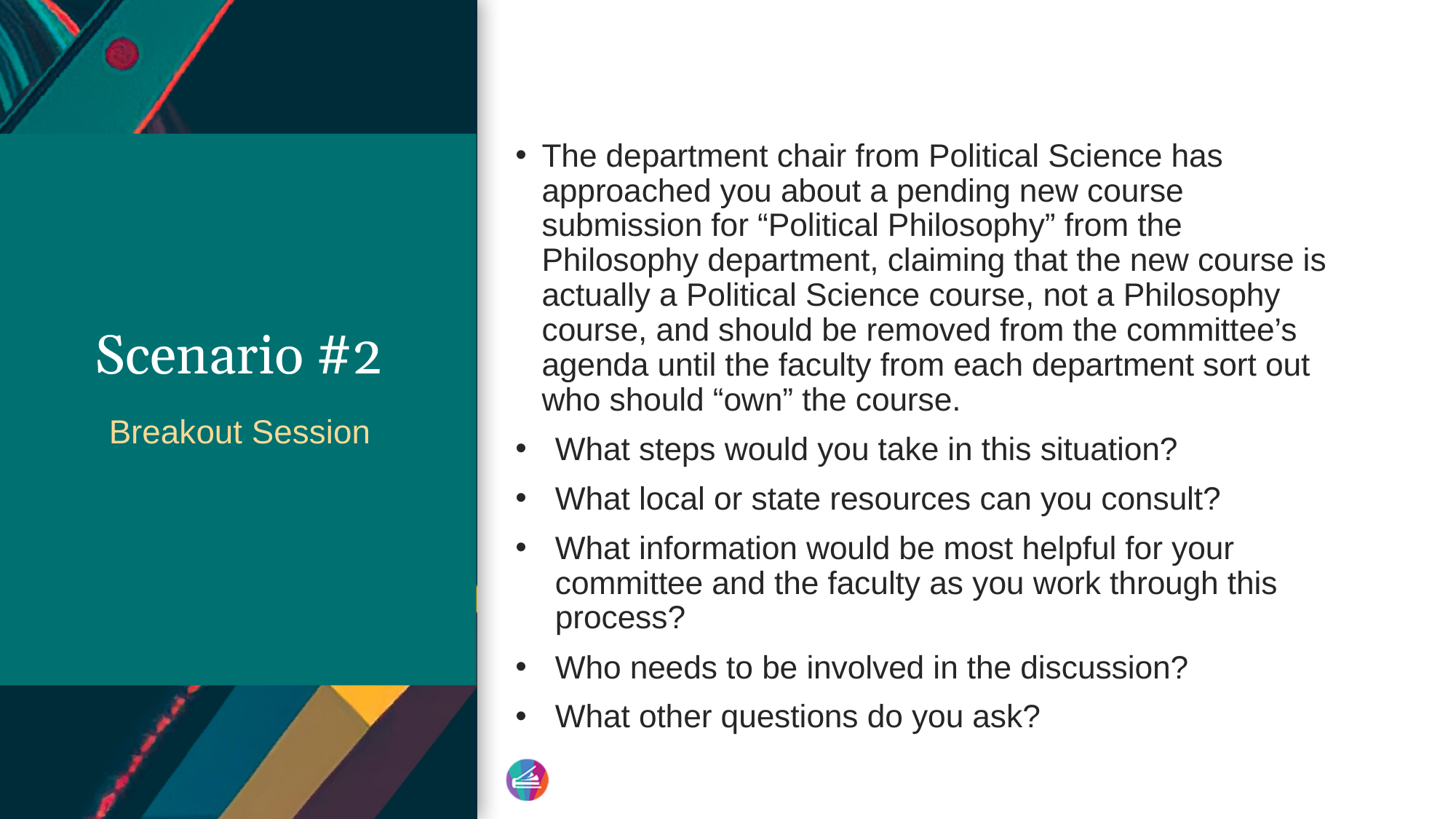

The department chair from Political Science has approached you about a pending new course submission for “Political Philosophy” from the Philosophy department, claiming that the new course is actually a Political Science course, not a Philosophy course, and should be removed from the committee’s agenda until the faculty from each department sort out who should “own” the course.
What steps would you take in this situation?
What local or state resources can you consult?
What information would be most helpful for your committee and the faculty as you work through this process?
Who needs to be involved in the discussion?
What other questions do you ask?

# Scenario #2
Breakout Session